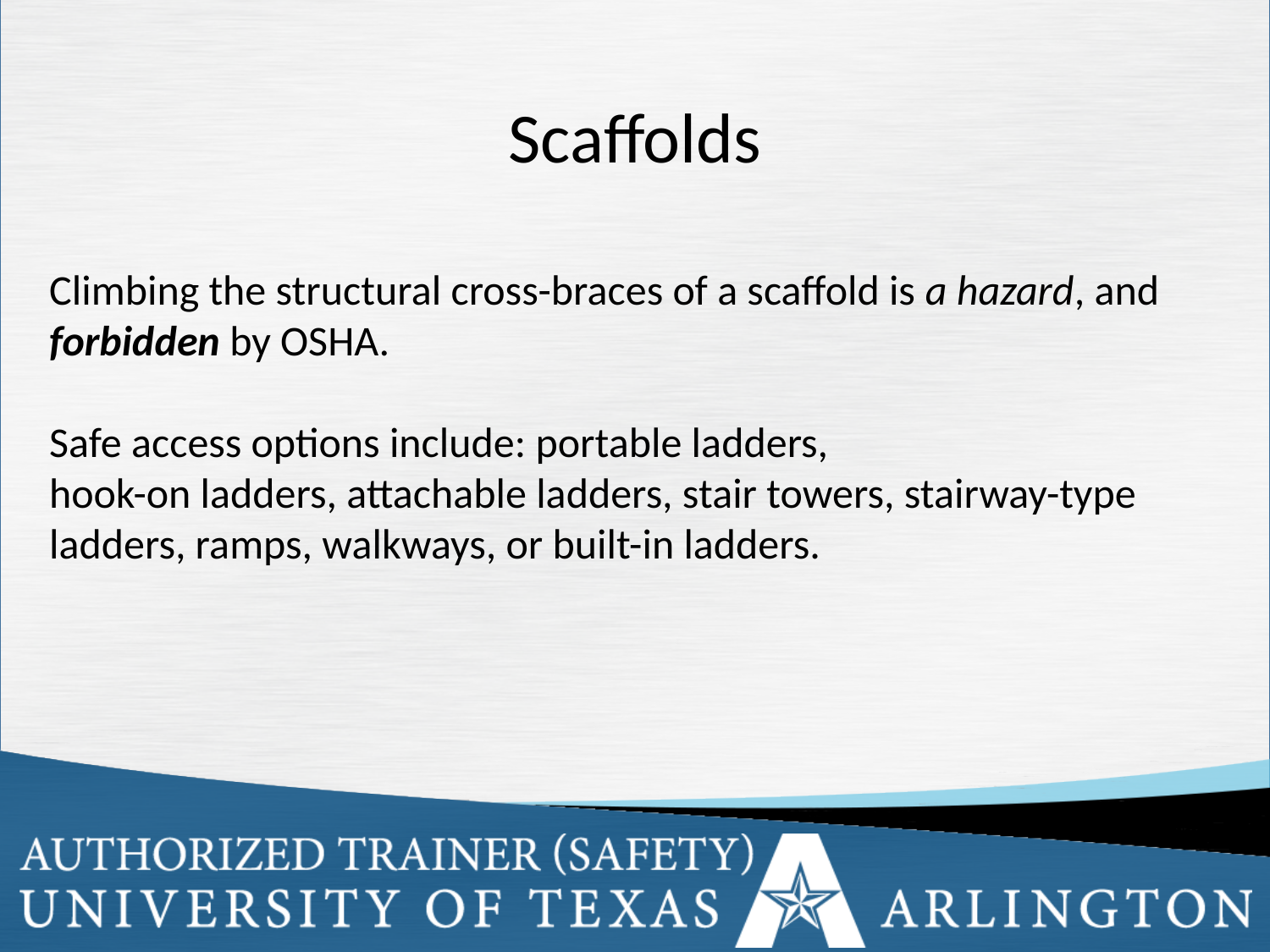

Scaffolds
Climbing the structural cross-braces of a scaffold is a hazard, and forbidden by OSHA. 
Safe access options include: portable ladders,
hook-on ladders, attachable ladders, stair towers, stairway-type ladders, ramps, walkways, or built-in ladders.